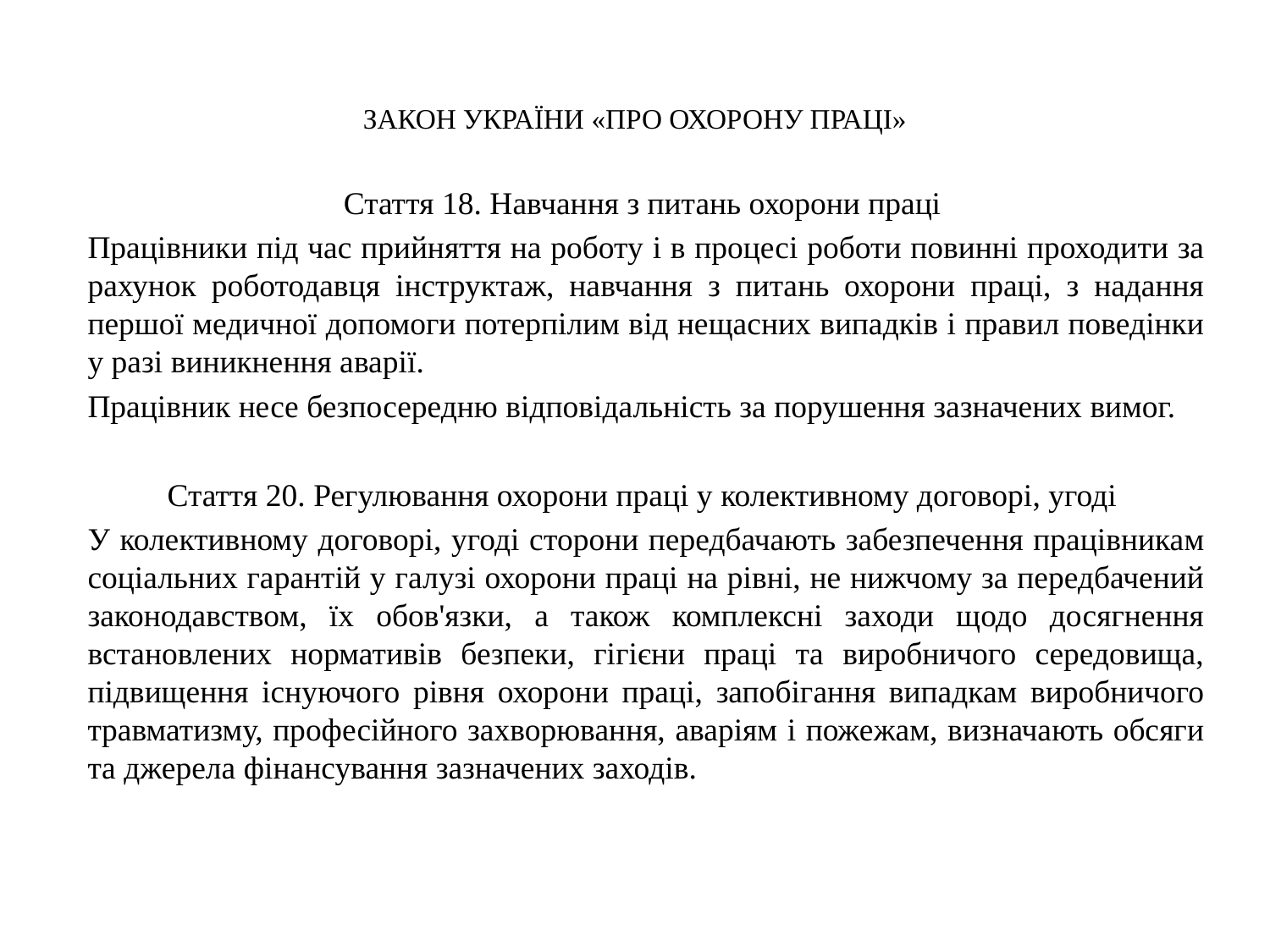

# ЗАКОН УКРАЇНИ «ПРО ОХОРОНУ ПРАЦІ»
Стаття 18. Навчання з питань охорони праці
Працівники під час прийняття на роботу і в процесі роботи повинні проходити за рахунок роботодавця інструктаж, навчання з питань охорони праці, з надання першої медичної допомоги потерпілим від нещасних випадків і правил поведінки у разі виникнення аварії.
Працівник несе безпосередню відповідальність за порушення зазначених вимог.

Стаття 20. Регулювання охорони праці у колективному договорі, угоді
У колективному договорі, угоді сторони передбачають забезпечення працівникам соціальних гарантій у галузі охорони праці на рівні, не нижчому за передбачений законодавством, їх обов'язки, а також комплексні заходи щодо досягнення встановлених нормативів безпеки, гігієни праці та виробничого середовища, підвищення існуючого рівня охорони праці, запобігання випадкам виробничого травматизму, професійного захворювання, аваріям і пожежам, визначають обсяги та джерела фінансування зазначених заходів.